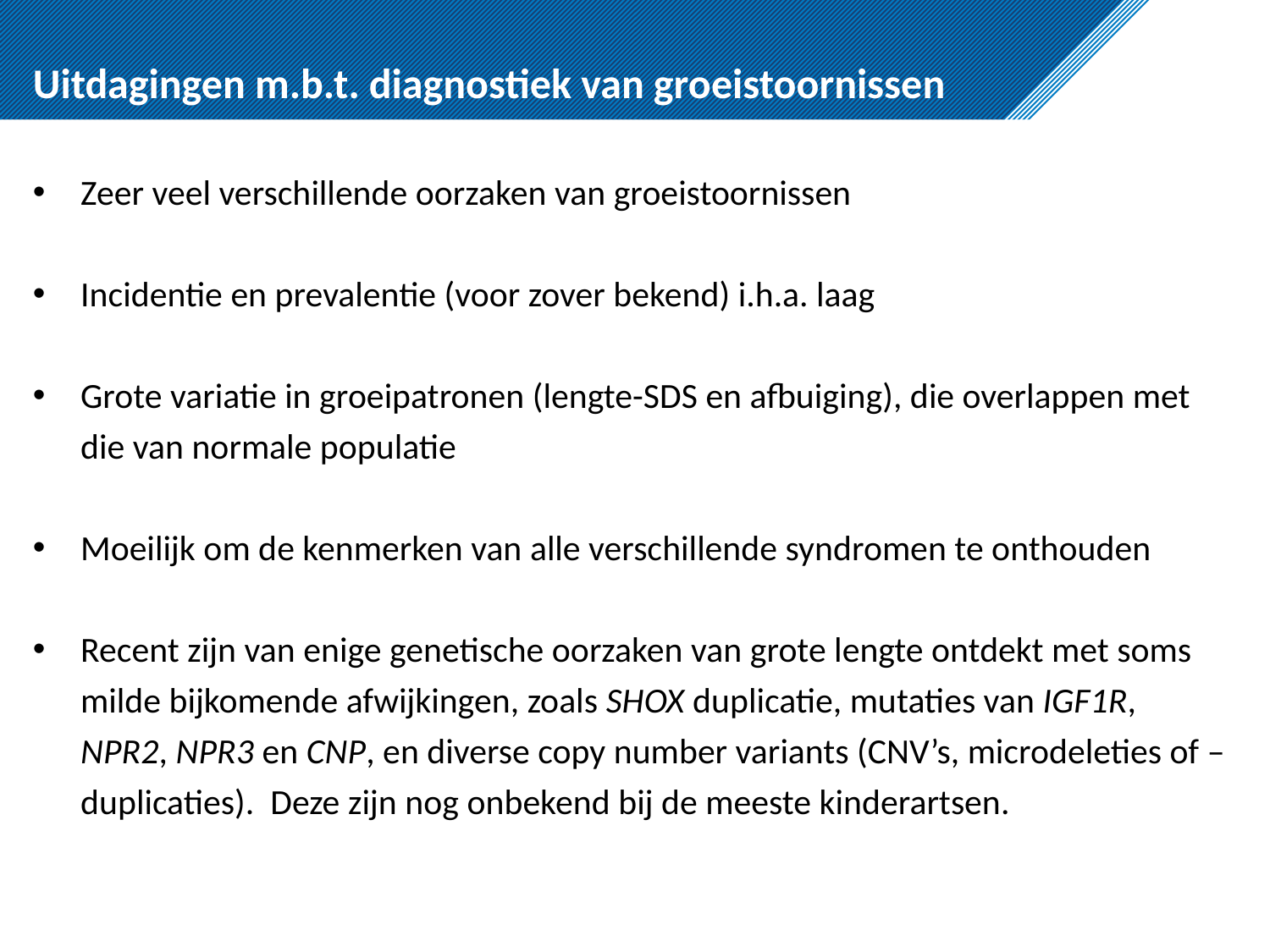

# Uitdagingen m.b.t. diagnostiek van groeistoornissen
Zeer veel verschillende oorzaken van groeistoornissen

Incidentie en prevalentie (voor zover bekend) i.h.a. laag

Grote variatie in groeipatronen (lengte-SDS en afbuiging), die overlappen met die van normale populatie

Moeilijk om de kenmerken van alle verschillende syndromen te onthouden

Recent zijn van enige genetische oorzaken van grote lengte ontdekt met soms milde bijkomende afwijkingen, zoals SHOX duplicatie, mutaties van IGF1R, NPR2, NPR3 en CNP, en diverse copy number variants (CNV’s, microdeleties of –duplicaties).  Deze zijn nog onbekend bij de meeste kinderartsen.